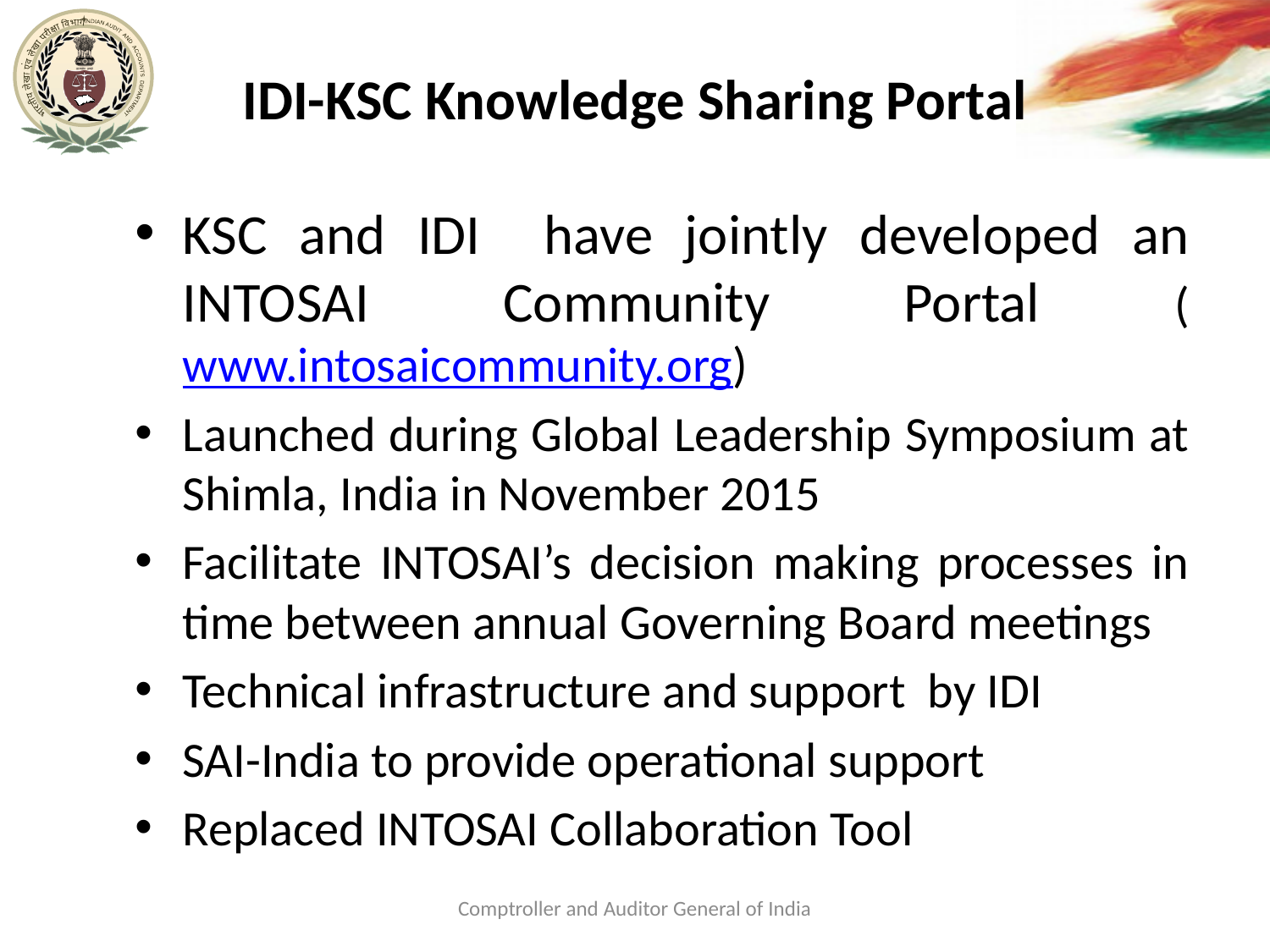

# IDI-KSC Knowledge Sharing Portal
KSC and IDI  have jointly developed an INTOSAI Community Portal (www.intosaicommunity.org)
Launched during Global Leadership Symposium at Shimla, India in November 2015
Facilitate INTOSAI’s decision making processes in time between annual Governing Board meetings
Technical infrastructure and support  by IDI
SAI-India to provide operational support
Replaced INTOSAI Collaboration Tool
Comptroller and Auditor General of India